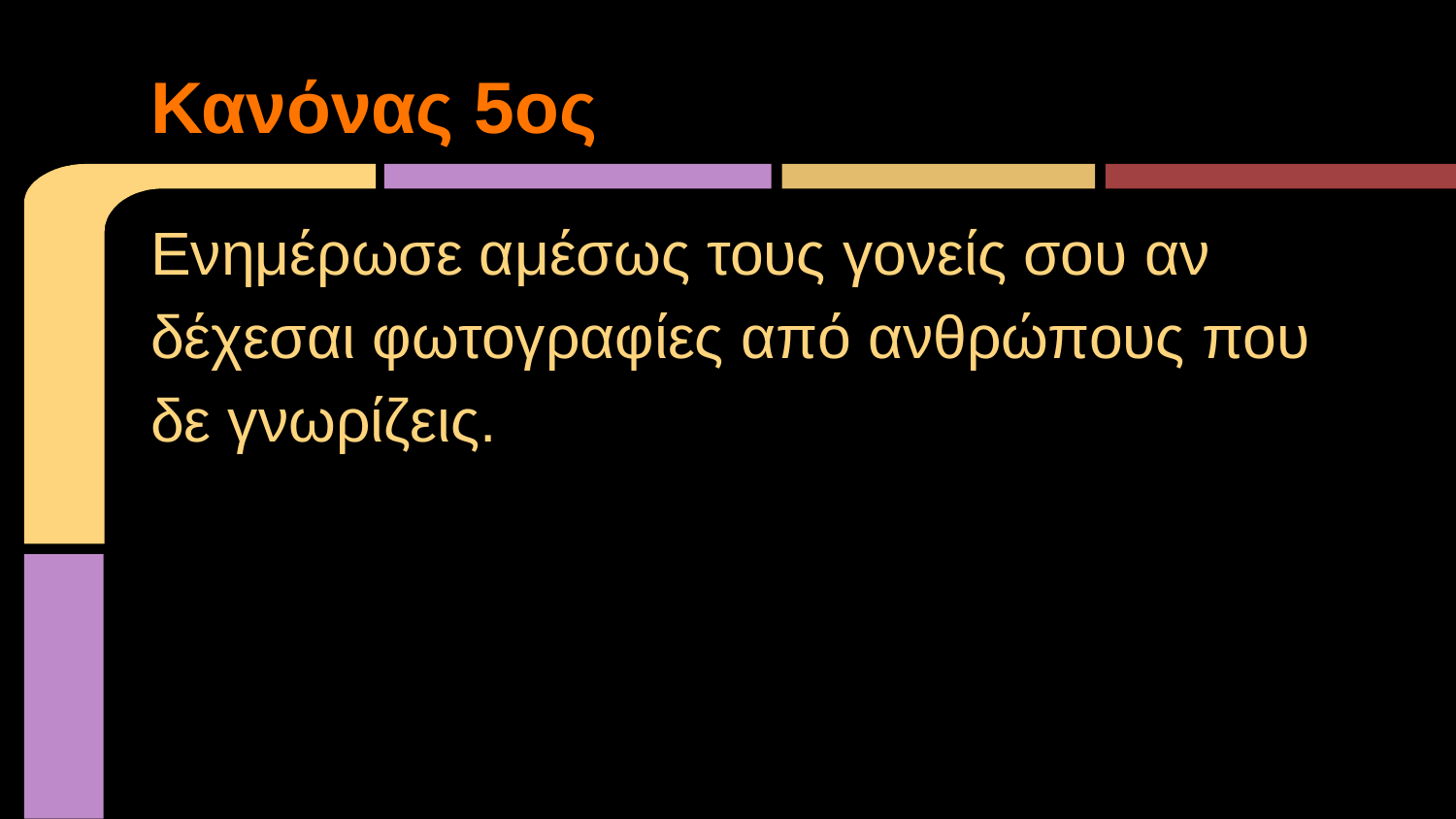

# Κανόνας 5ος
Ενημέρωσε αμέσως τους γονείς σου αν δέχεσαι φωτογραφίες από ανθρώπους που δε γνωρίζεις.